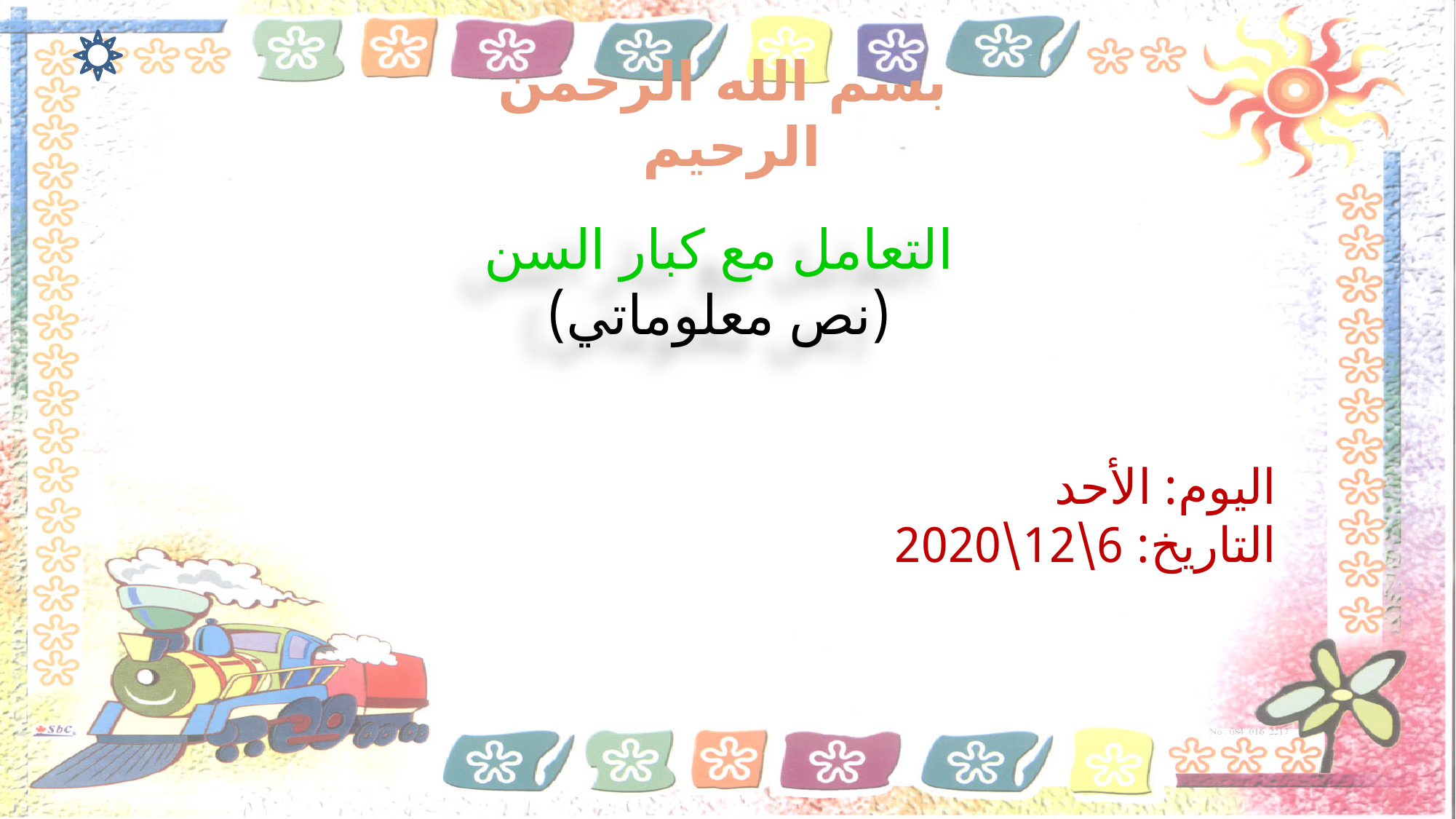

بسم الله الرحمن الرحيم
التعامل مع كبار السن
(نص معلوماتي)

اليوم: الأحد
التاريخ: 6\12\2020